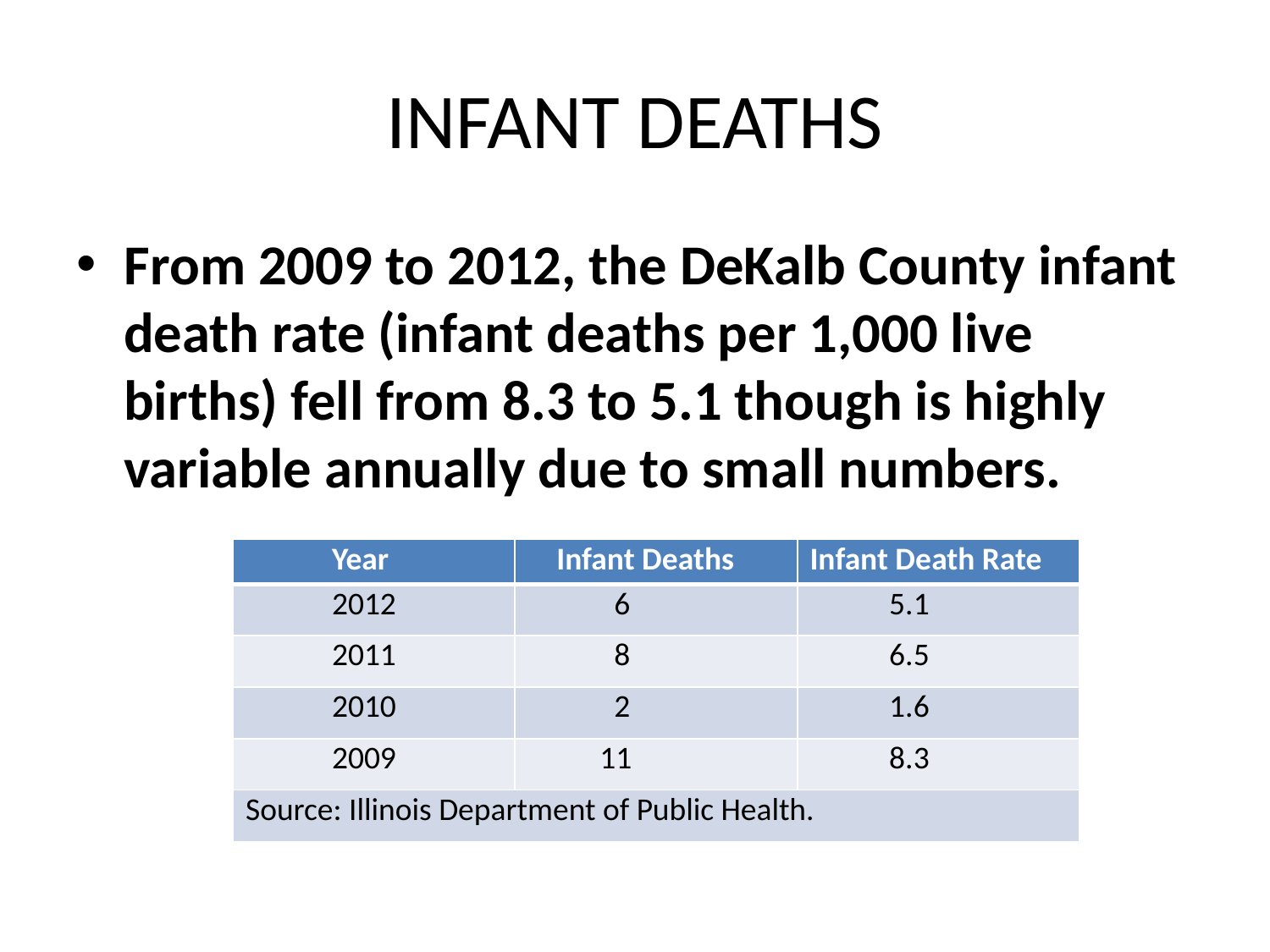

# INFANT DEATHS
From 2009 to 2012, the DeKalb County infant death rate (infant deaths per 1,000 live births) fell from 8.3 to 5.1 though is highly variable annually due to small numbers.
| Year | Infant Deaths | Infant Death Rate |
| --- | --- | --- |
| 2012 | 6 | 5.1 |
| 2011 | 8 | 6.5 |
| 2010 | 2 | 1.6 |
| 2009 | 11 | 8.3 |
| Source: Illinois Department of Public Health. |  |  |